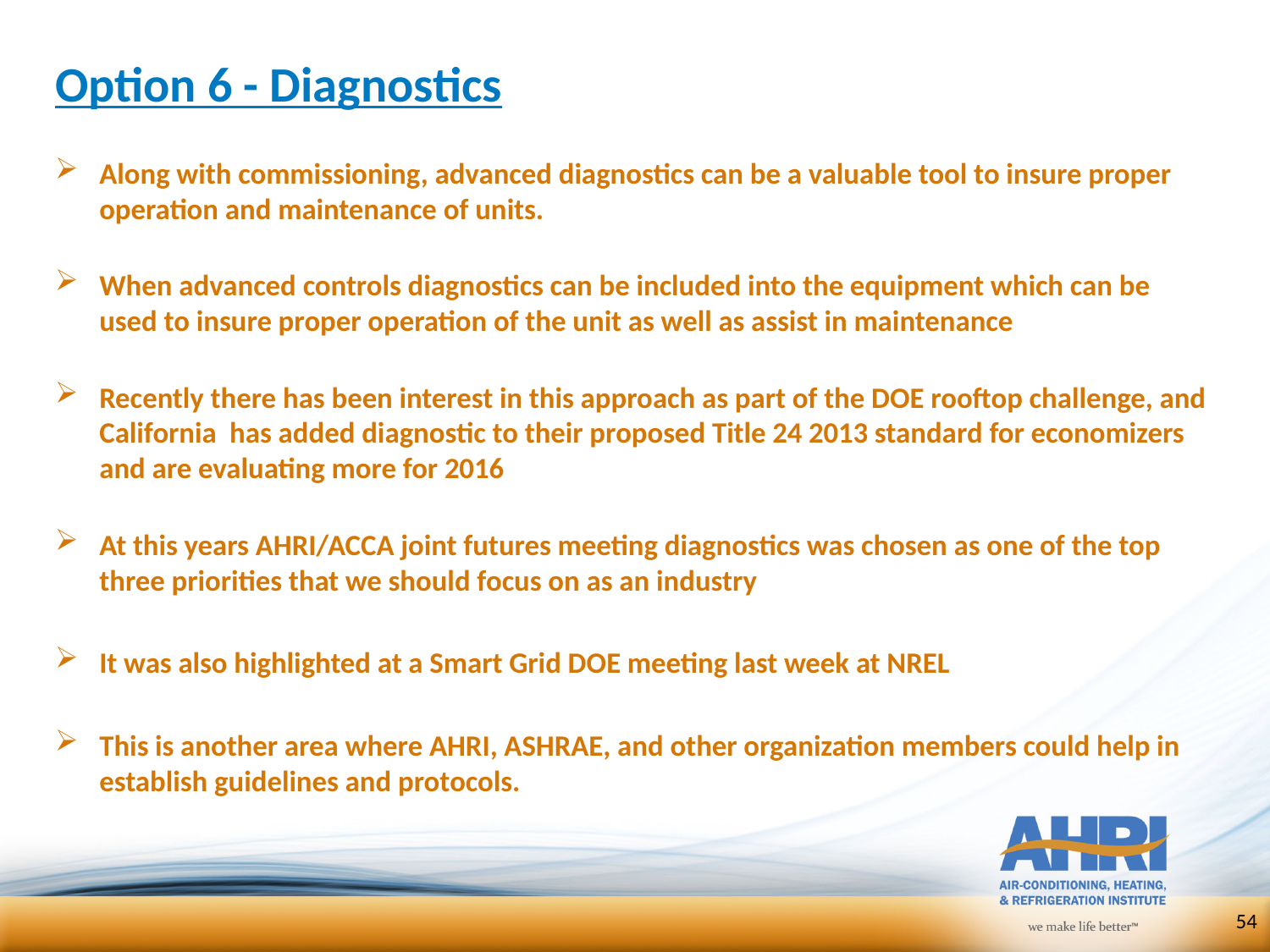

# Option 6 - Diagnostics
Along with commissioning, advanced diagnostics can be a valuable tool to insure proper operation and maintenance of units.
When advanced controls diagnostics can be included into the equipment which can be used to insure proper operation of the unit as well as assist in maintenance
Recently there has been interest in this approach as part of the DOE rooftop challenge, and California  has added diagnostic to their proposed Title 24 2013 standard for economizers and are evaluating more for 2016
At this years AHRI/ACCA joint futures meeting diagnostics was chosen as one of the top three priorities that we should focus on as an industry

It was also highlighted at a Smart Grid DOE meeting last week at NREL

This is another area where AHRI, ASHRAE, and other organization members could help in establish guidelines and protocols.
54